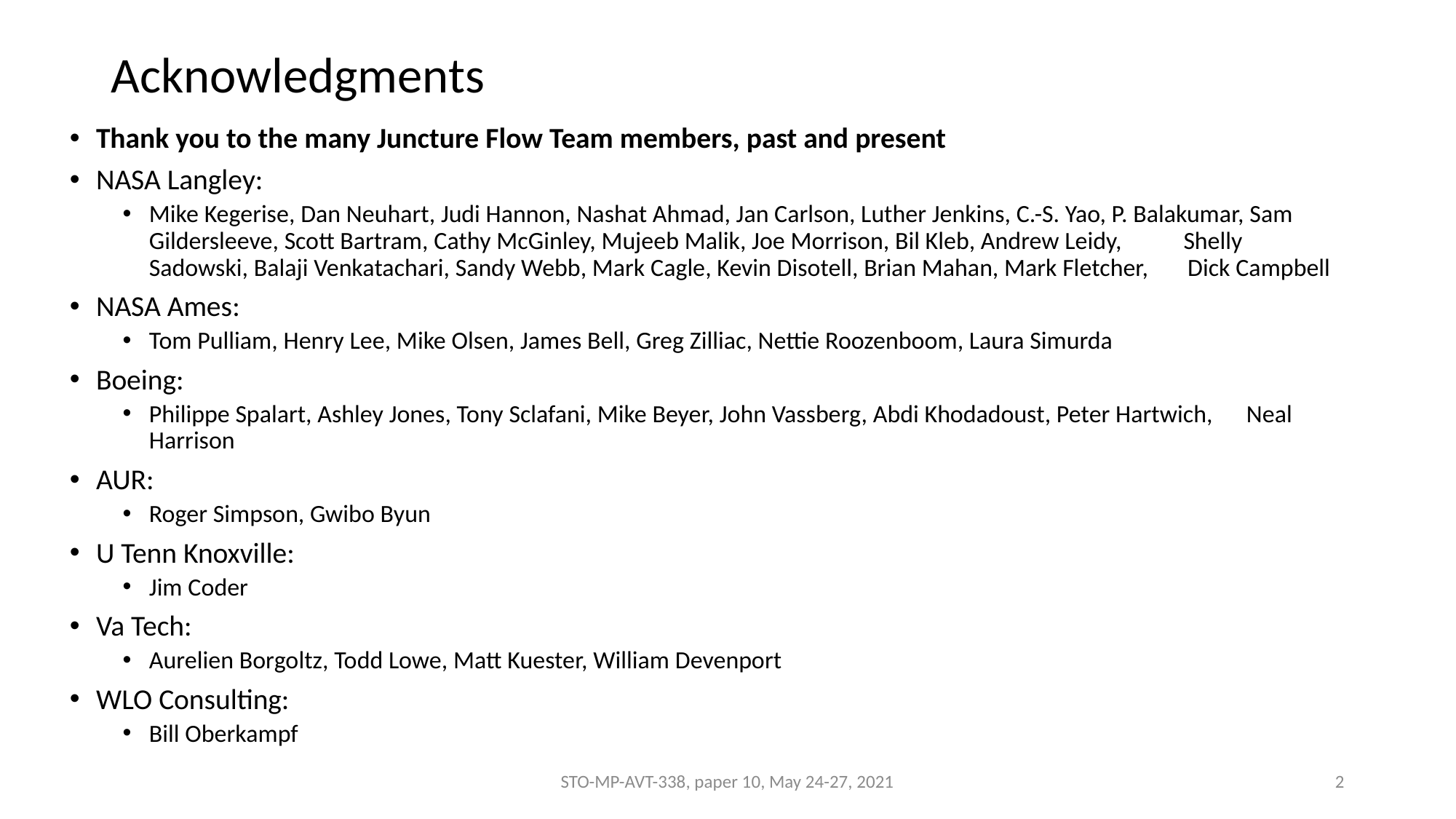

# Acknowledgments
Thank you to the many Juncture Flow Team members, past and present
NASA Langley:
Mike Kegerise, Dan Neuhart, Judi Hannon, Nashat Ahmad, Jan Carlson, Luther Jenkins, C.-S. Yao, P. Balakumar, Sam Gildersleeve, Scott Bartram, Cathy McGinley, Mujeeb Malik, Joe Morrison, Bil Kleb, Andrew Leidy,           Shelly Sadowski, Balaji Venkatachari, Sandy Webb, Mark Cagle, Kevin Disotell, Brian Mahan, Mark Fletcher,       Dick Campbell
NASA Ames:
Tom Pulliam, Henry Lee, Mike Olsen, James Bell, Greg Zilliac, Nettie Roozenboom, Laura Simurda
Boeing:
Philippe Spalart, Ashley Jones, Tony Sclafani, Mike Beyer, John Vassberg, Abdi Khodadoust, Peter Hartwich,      Neal Harrison
AUR:
Roger Simpson, Gwibo Byun
U Tenn Knoxville:
Jim Coder
Va Tech:
Aurelien Borgoltz, Todd Lowe, Matt Kuester, William Devenport
WLO Consulting:
Bill Oberkampf

STO-MP-AVT-338, paper 10, May 24-27, 2021
2